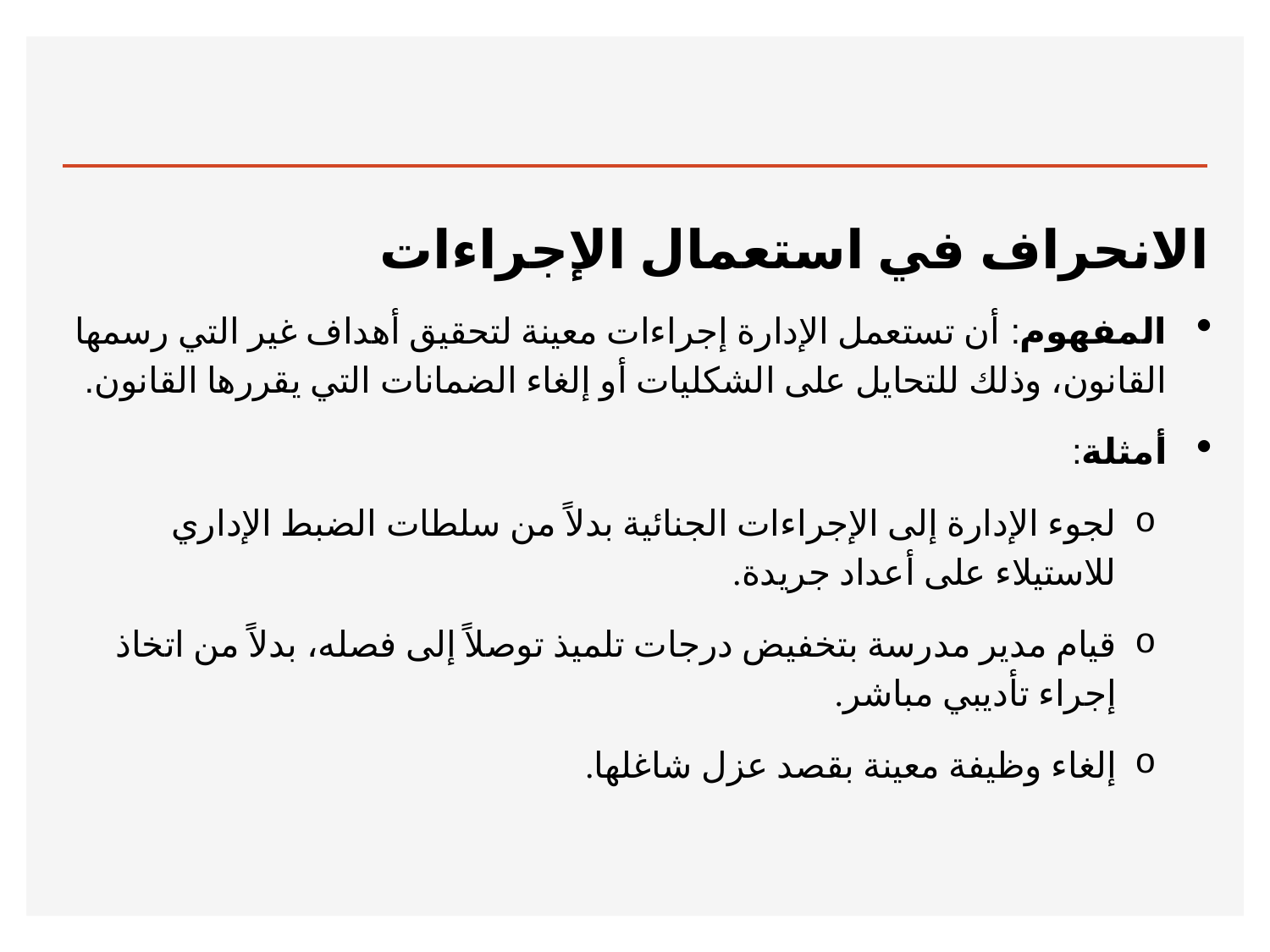

#
الانحراف في استعمال الإجراءات
المفهوم: أن تستعمل الإدارة إجراءات معينة لتحقيق أهداف غير التي رسمها القانون، وذلك للتحايل على الشكليات أو إلغاء الضمانات التي يقررها القانون.
أمثلة:
لجوء الإدارة إلى الإجراءات الجنائية بدلاً من سلطات الضبط الإداري للاستيلاء على أعداد جريدة.
قيام مدير مدرسة بتخفيض درجات تلميذ توصلاً إلى فصله، بدلاً من اتخاذ إجراء تأديبي مباشر.
إلغاء وظيفة معينة بقصد عزل شاغلها.